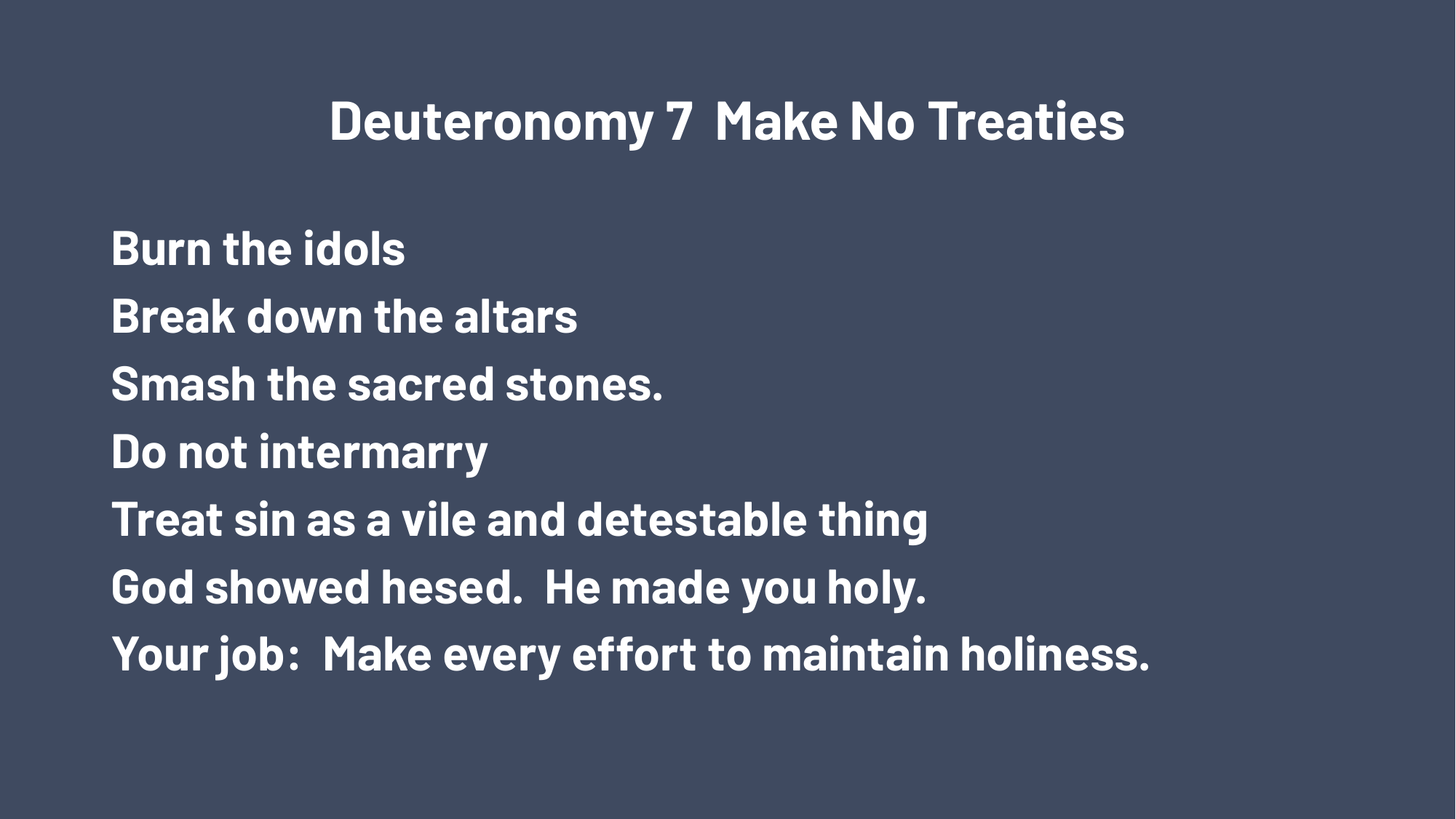

# Deuteronomy 7  Make No Treaties
Burn the idols
Break down the altars
Smash the sacred stones.
Do not intermarry
Treat sin as a vile and detestable thing
God showed hesed.  He made you holy.
Your job:  Make every effort to maintain holiness.